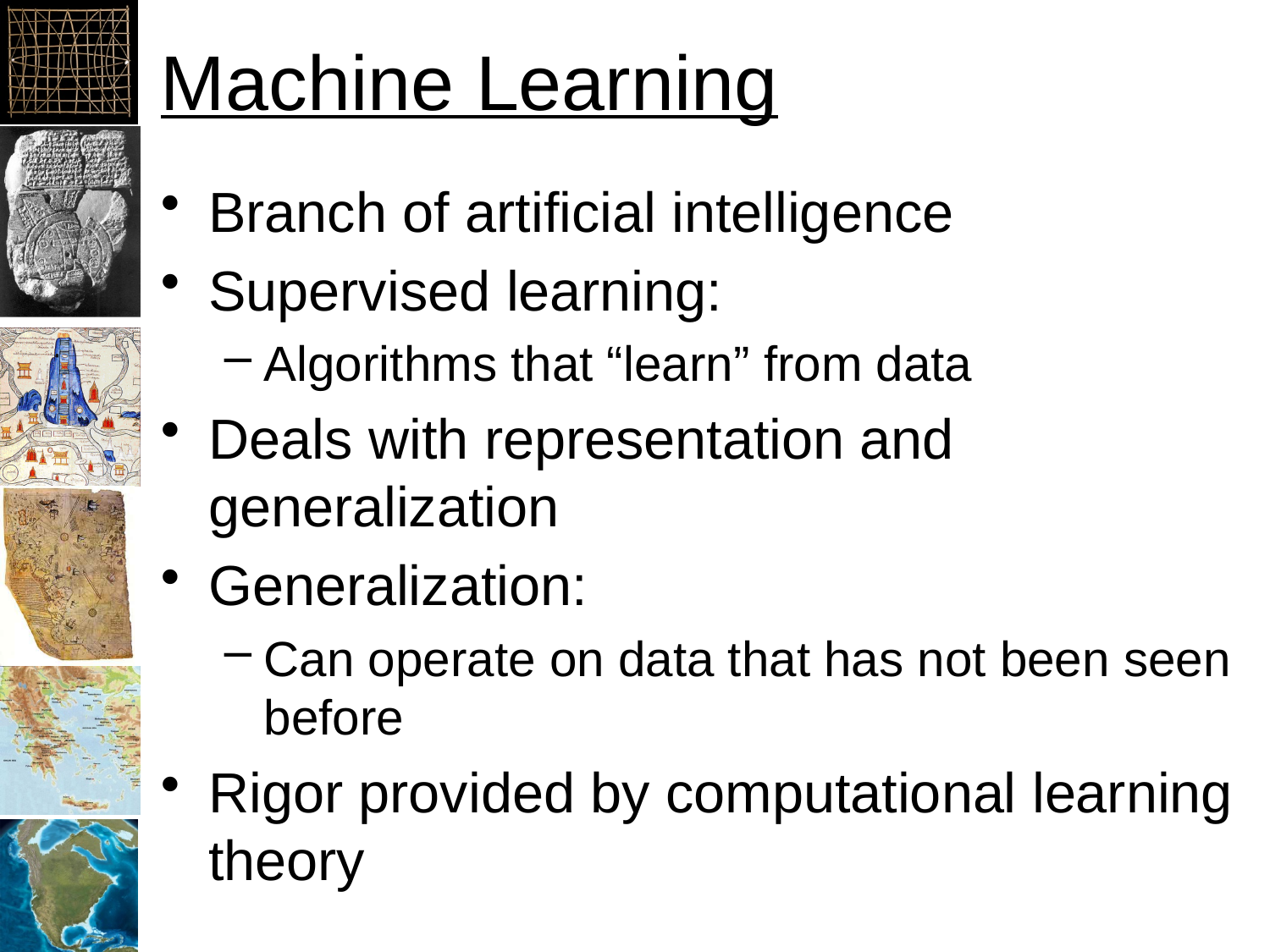

# Machine Learning
Branch of artificial intelligence
Supervised learning:
Algorithms that “learn” from data
Deals with representation and generalization
Generalization:
Can operate on data that has not been seen before
Rigor provided by computational learning theory